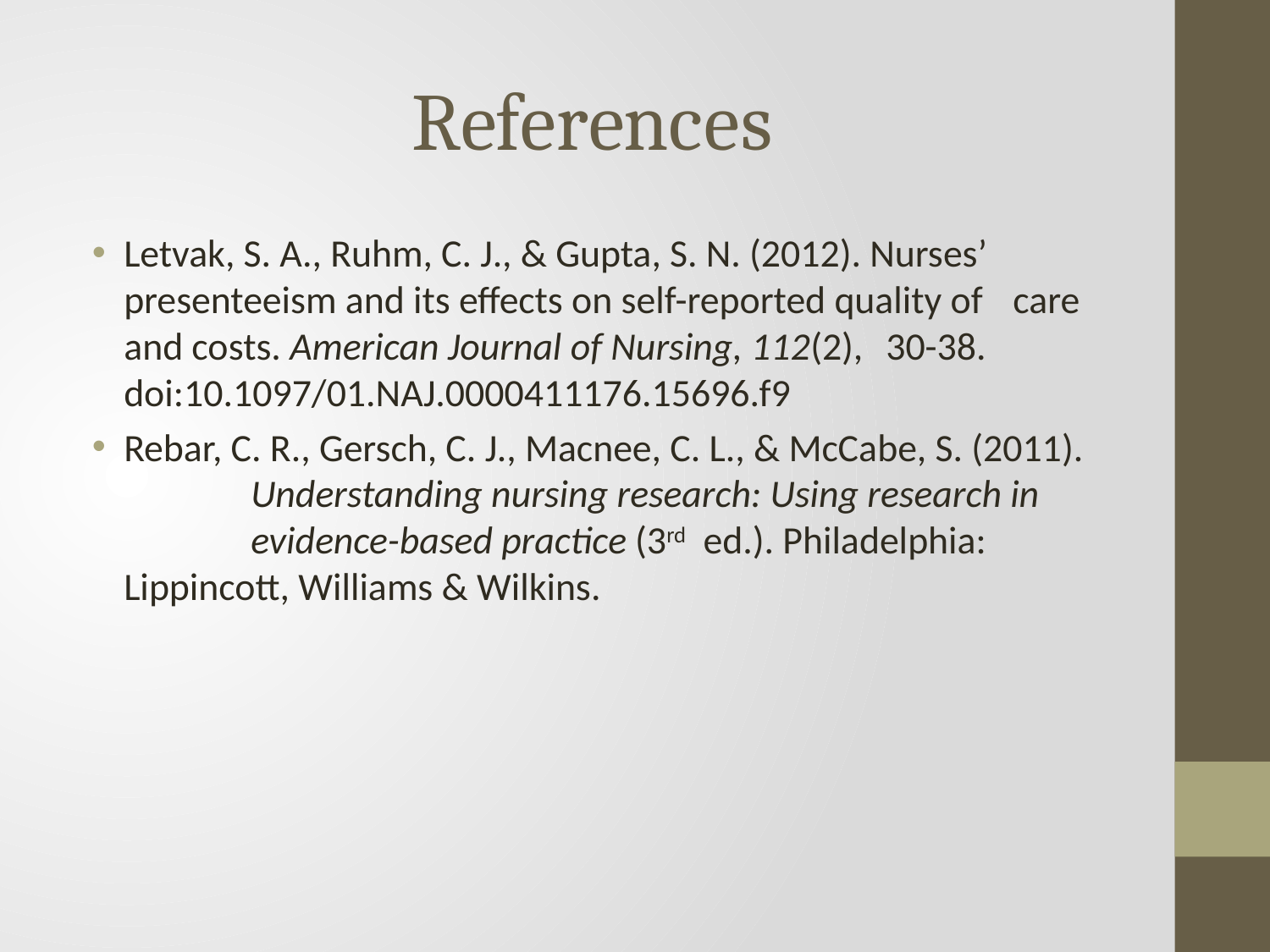

# References
Letvak, S. A., Ruhm, C. J., & Gupta, S. N. (2012). Nurses’ 	presenteeism and its effects on self-reported quality of 	care and costs. American Journal of Nursing, 112(2), 	30-38. doi:10.1097/01.NAJ.0000411176.15696.f9
Rebar, C. R., Gersch, C. J., Macnee, C. L., & McCabe, S. (2011). 	Understanding nursing research: Using research in 	evidence-based practice (3rd  ed.). Philadelphia: 	Lippincott, Williams & Wilkins.